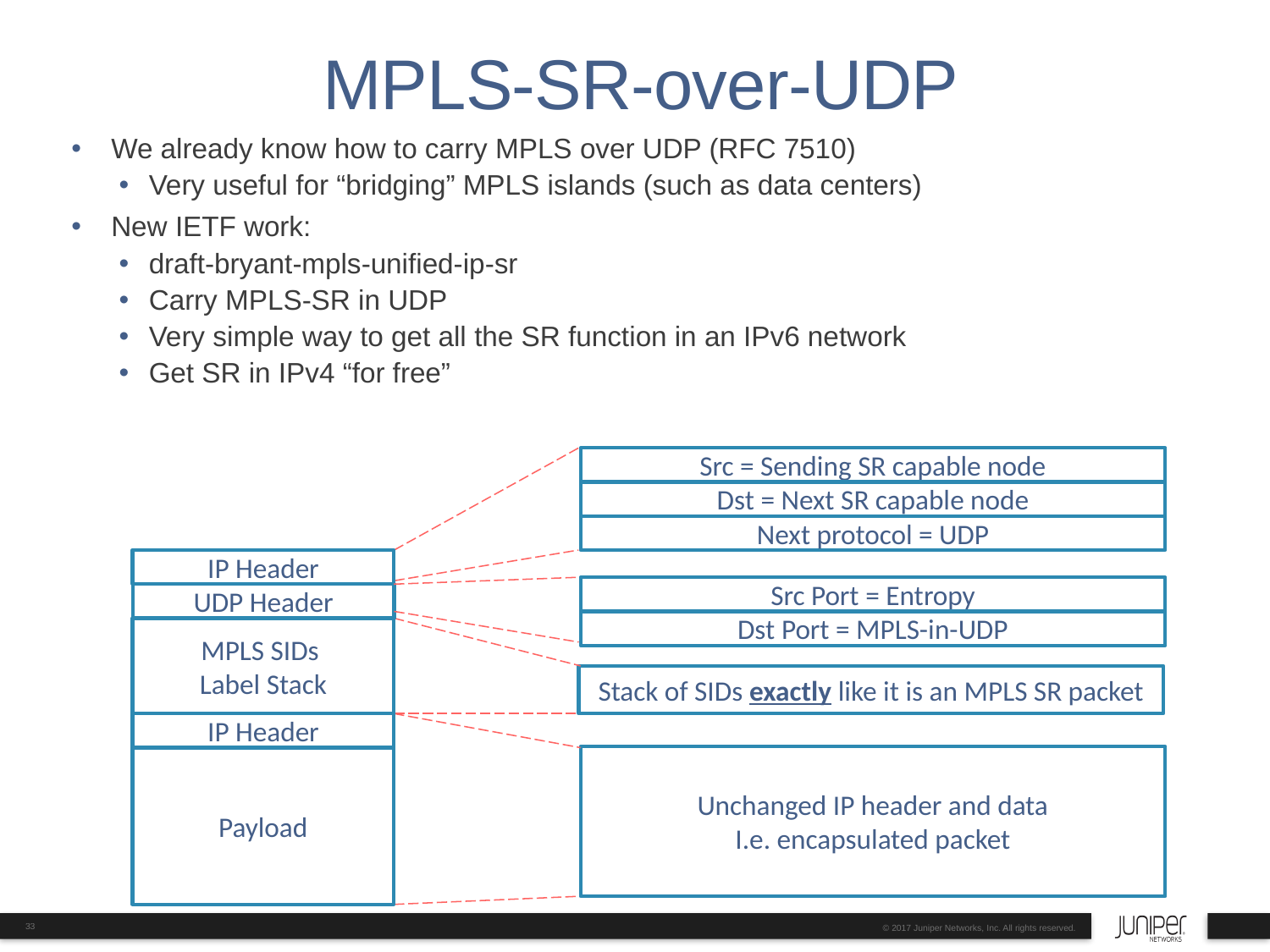

# MPLS-SR-over-UDP
We already know how to carry MPLS over UDP (RFC 7510)
Very useful for “bridging” MPLS islands (such as data centers)
New IETF work:
draft-bryant-mpls-unified-ip-sr
Carry MPLS-SR in UDP
Very simple way to get all the SR function in an IPv6 network
Get SR in IPv4 “for free”
Src = Sending SR capable node
Dst = Next SR capable node
Next protocol = UDP
IP Header
UDP Header
MPLS SIDs
Label Stack
IP Header
Payload
Src Port = Entropy
Dst Port = MPLS-in-UDP
Stack of SIDs exactly like it is an MPLS SR packet
Unchanged IP header and data
I.e. encapsulated packet